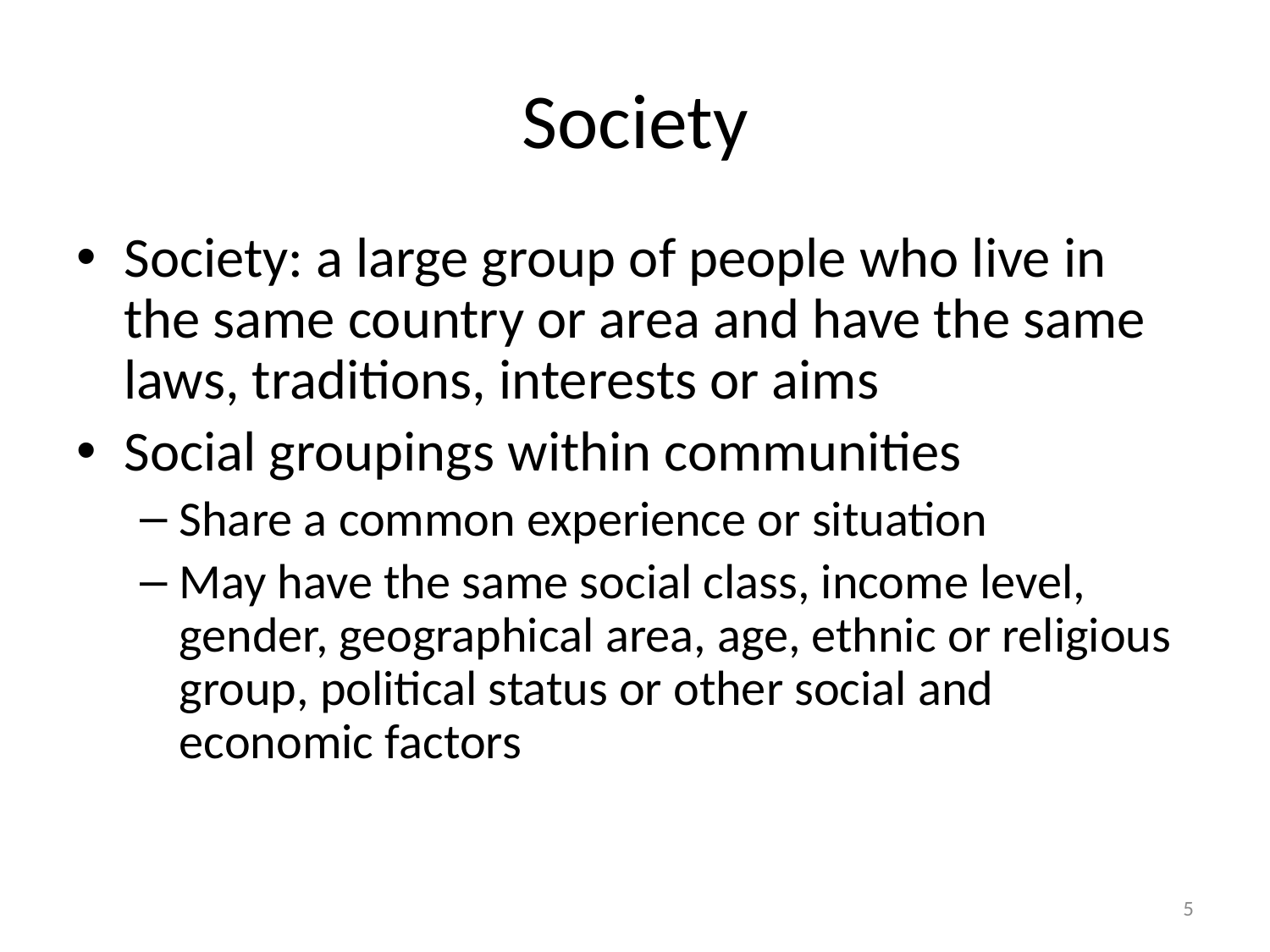

# Society
Society: a large group of people who live in the same country or area and have the same laws, traditions, interests or aims
Social groupings within communities
Share a common experience or situation
May have the same social class, income level, gender, geographical area, age, ethnic or religious group, political status or other social and economic factors

5